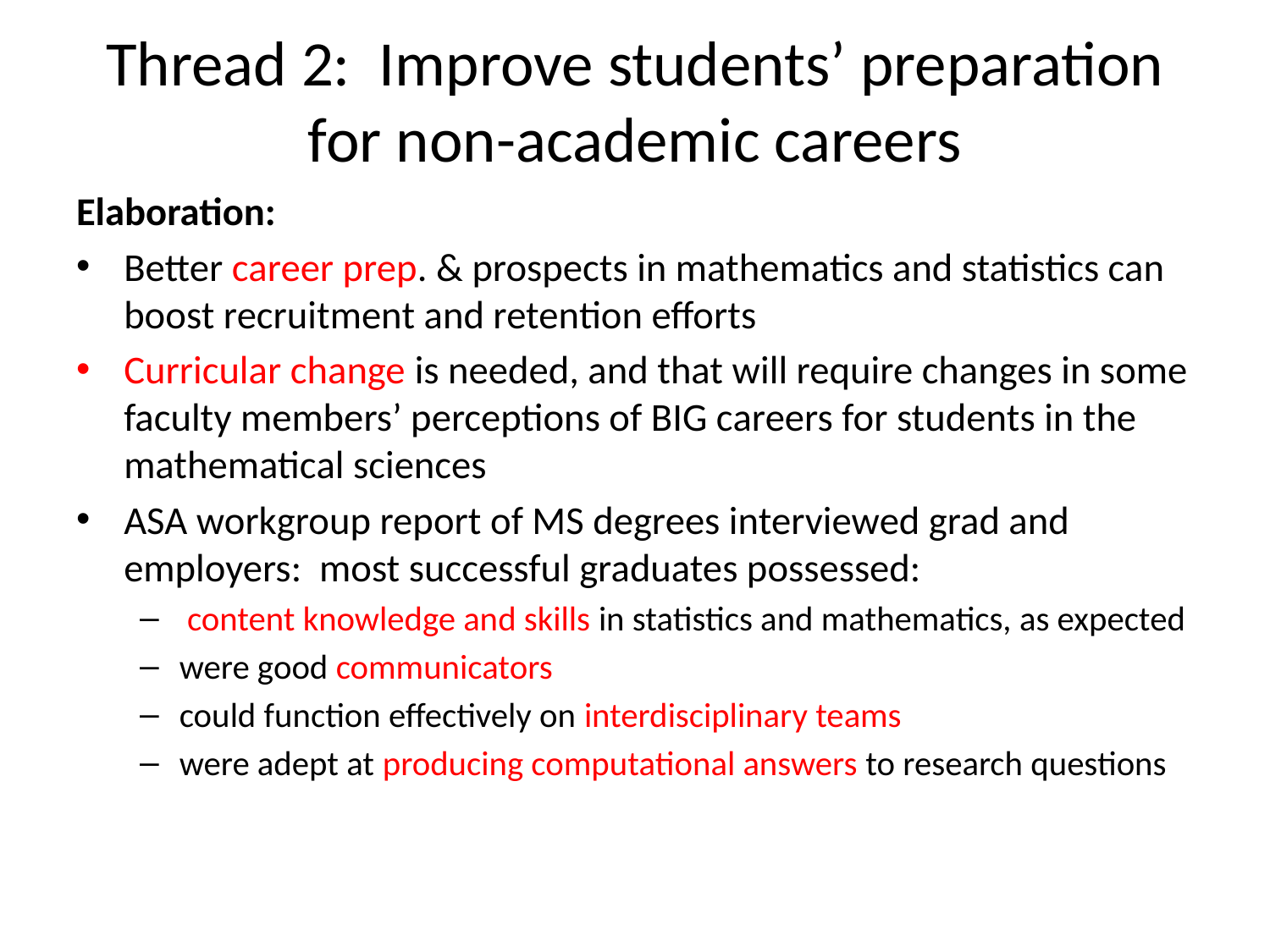

# Thread 2:  Improve students’ preparation for non-academic careers
Elaboration:
Better career prep. & prospects in mathematics and statistics can boost recruitment and retention efforts
Curricular change is needed, and that will require changes in some faculty members’ perceptions of BIG careers for students in the mathematical sciences
ASA workgroup report of MS degrees interviewed grad and employers:  most successful graduates possessed:
 content knowledge and skills in statistics and mathematics, as expected
were good communicators
could function effectively on interdisciplinary teams
were adept at producing computational answers to research questions